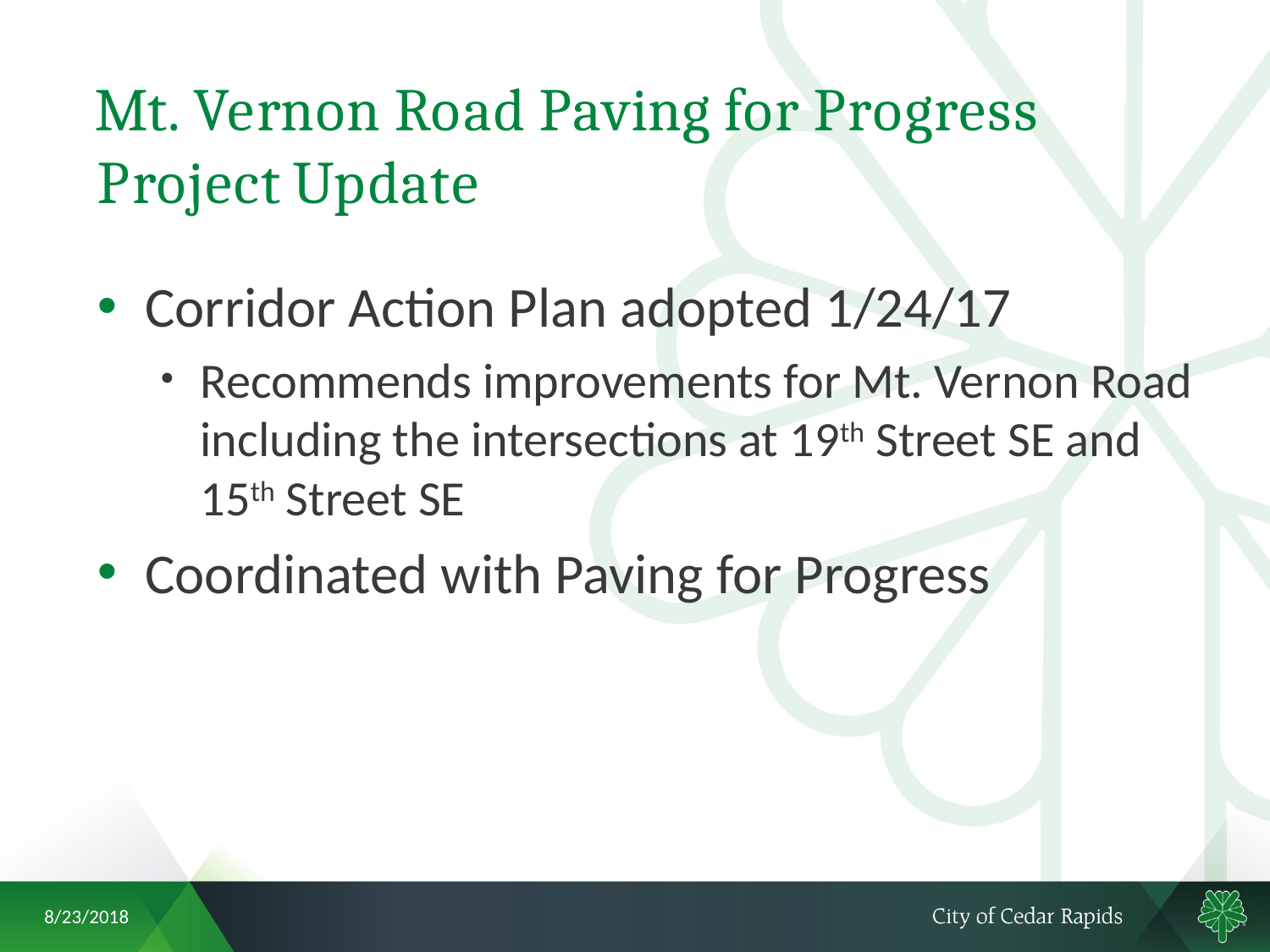

# Mt. Vernon Road Paving for Progress Project Update
Corridor Action Plan adopted 1/24/17
Recommends improvements for Mt. Vernon Road including the intersections at 19th Street SE and 15th Street SE
Coordinated with Paving for Progress

8/23/2018